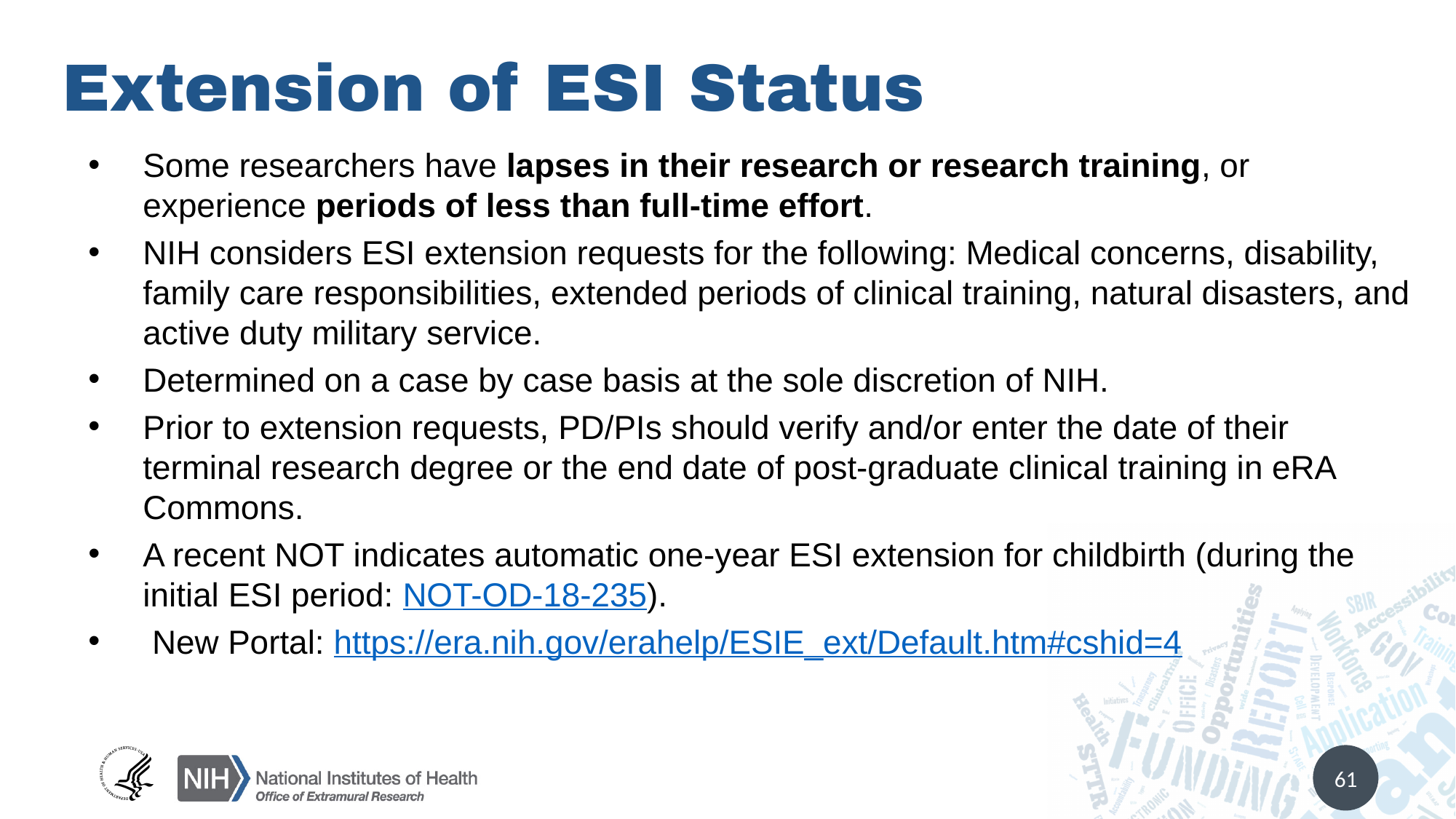

# Extension of ESI Status
Some researchers have lapses in their research or research training, or experience periods of less than full-time effort.
NIH considers ESI extension requests for the following: Medical concerns, disability, family care responsibilities, extended periods of clinical training, natural disasters, and active duty military service.
Determined on a case by case basis at the sole discretion of NIH.
Prior to extension requests, PD/PIs should verify and/or enter the date of their terminal research degree or the end date of post-graduate clinical training in eRA Commons.
A recent NOT indicates automatic one-year ESI extension for childbirth (during the initial ESI period: NOT-OD-18-235).
 New Portal: https://era.nih.gov/erahelp/ESIE_ext/Default.htm#cshid=4